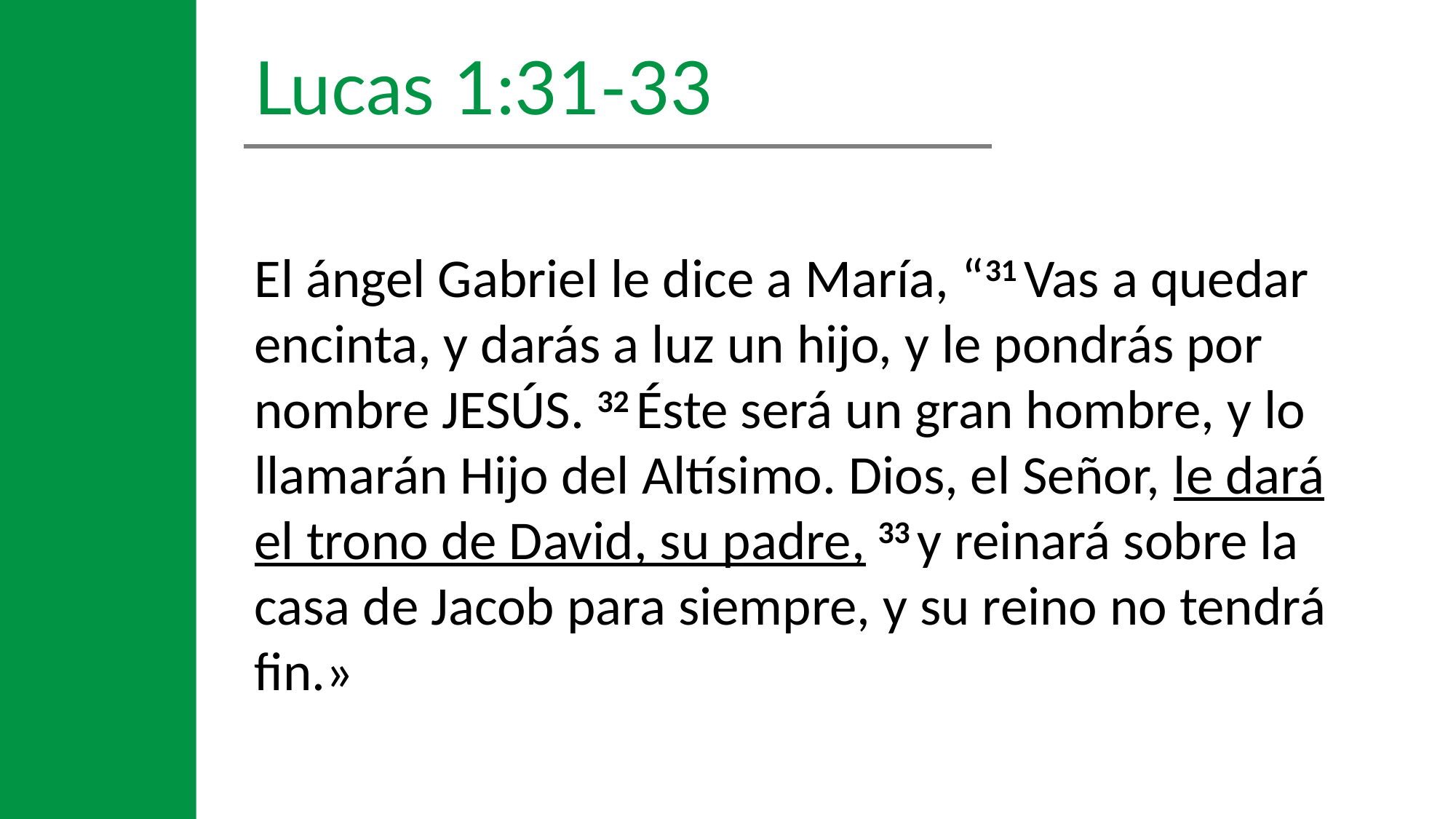

Lucas 1:31-33
El ángel Gabriel le dice a María, “31 Vas a quedar encinta, y darás a luz un hijo, y le pondrás por nombre JESÚS. 32 Éste será un gran hombre, y lo llamarán Hijo del Altísimo. Dios, el Señor, le dará el trono de David, su padre, 33 y reinará sobre la casa de Jacob para siempre, y su reino no tendrá fin.»